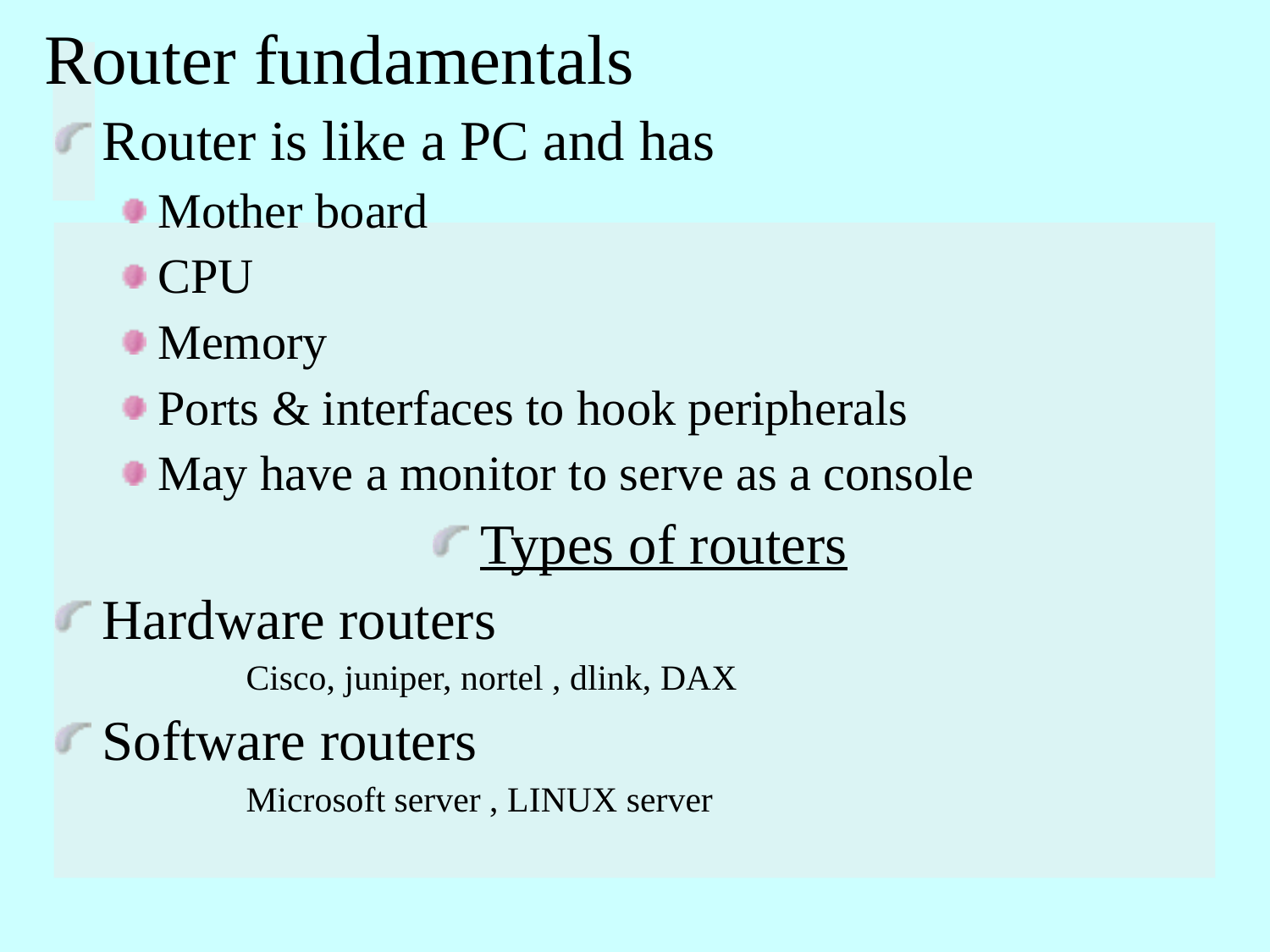

# Router fundamentals
Router is like a PC and has
Mother board
CPU
Memory
Ports & interfaces to hook peripherals
May have a monitor to serve as a console
Types of routers
Hardware routers
Cisco, juniper, nortel , dlink, DAX
Software routers
Microsoft server , LINUX server